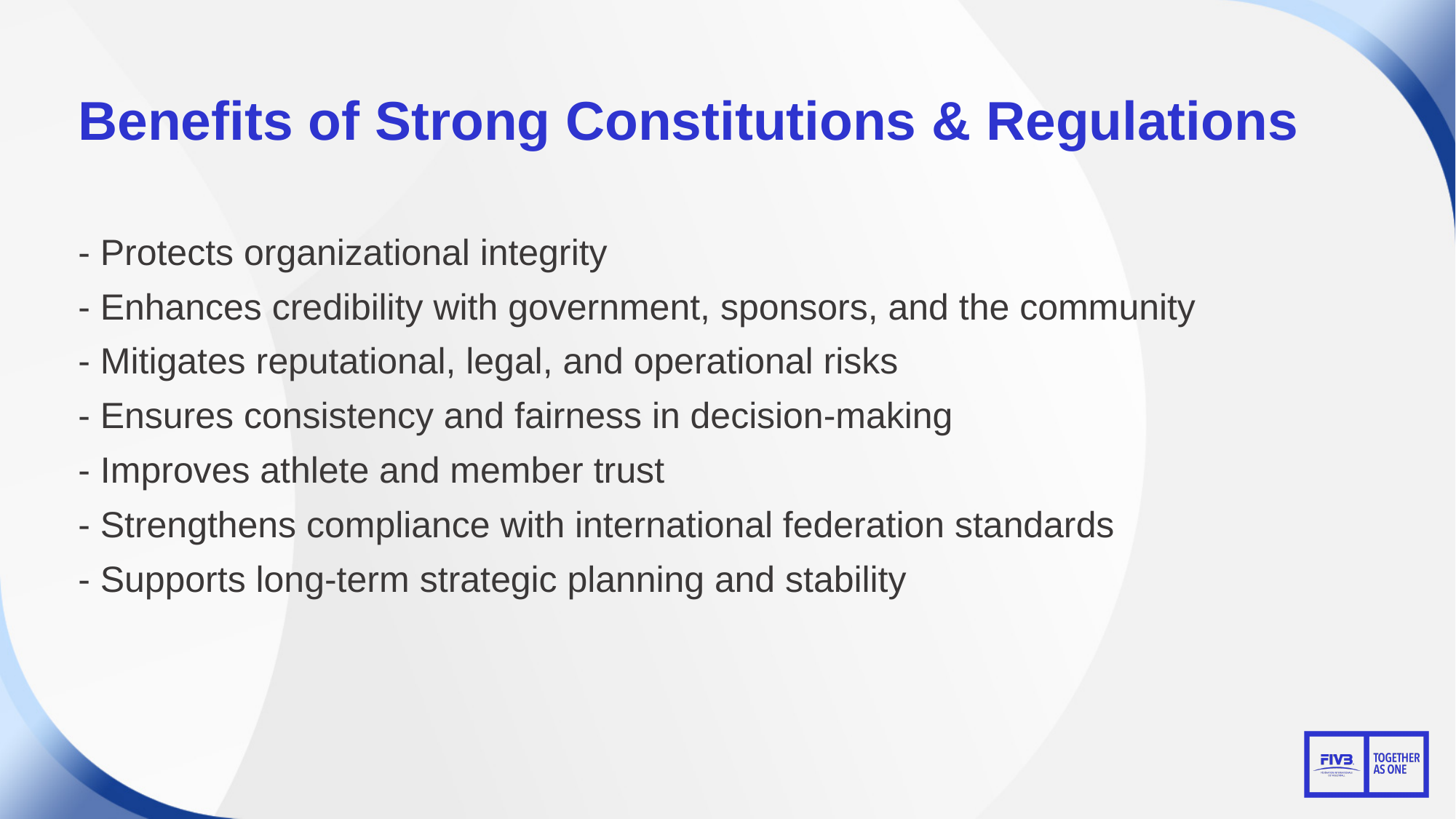

# Benefits of Strong Constitutions & Regulations
- Protects organizational integrity
- Enhances credibility with government, sponsors, and the community
- Mitigates reputational, legal, and operational risks
- Ensures consistency and fairness in decision-making
- Improves athlete and member trust
- Strengthens compliance with international federation standards
- Supports long-term strategic planning and stability